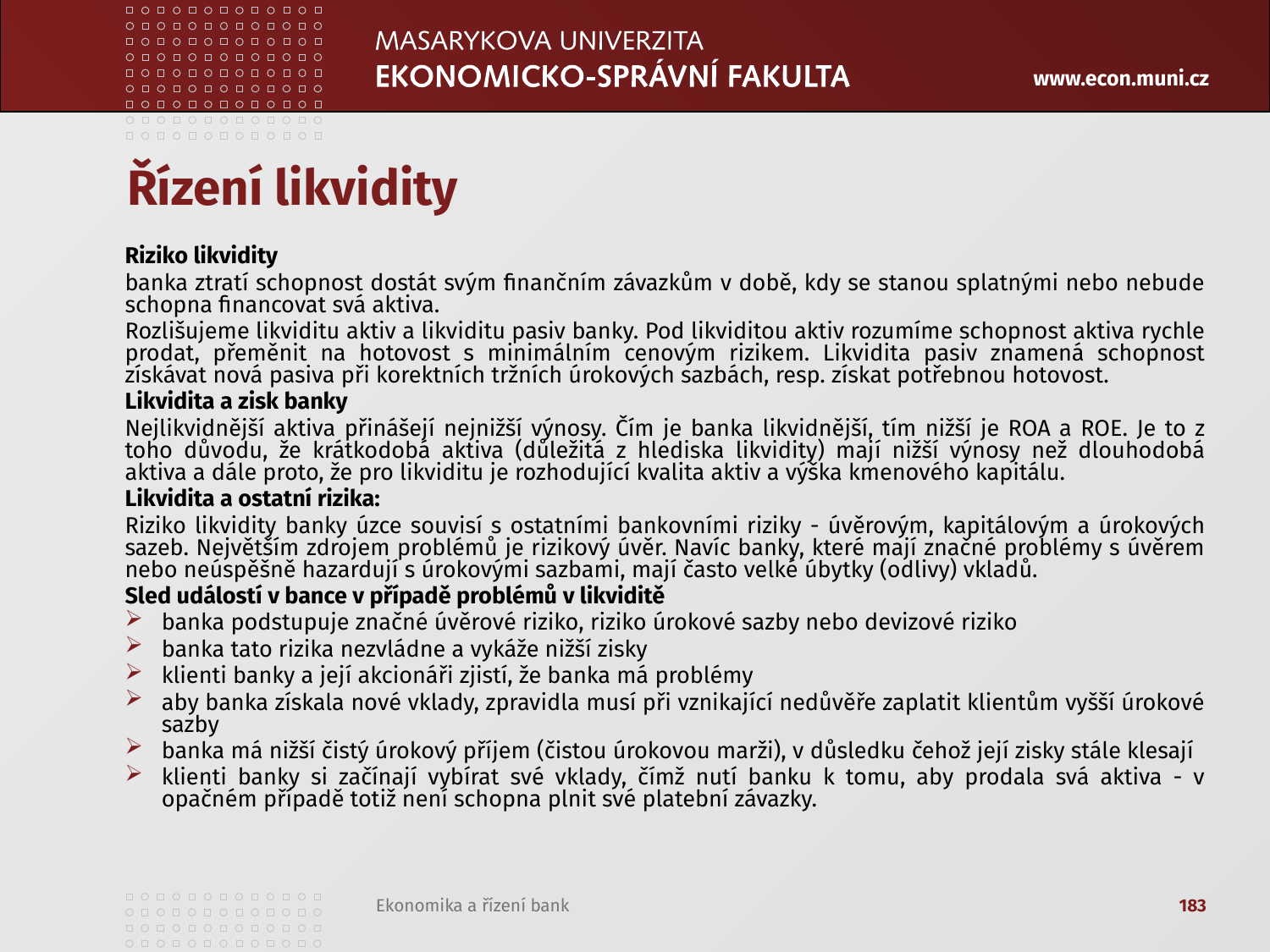

# Řízení likvidity
Riziko likvidity
banka ztratí schopnost dostát svým finančním závazkům v době, kdy se stanou splatnými nebo nebude schopna financovat svá aktiva.
Rozlišujeme likviditu aktiv a likviditu pasiv banky. Pod likviditou aktiv rozumíme schopnost aktiva rychle prodat, přeměnit na hotovost s minimálním cenovým rizikem. Likvidita pasiv znamená schopnost získávat nová pasiva při korektních tržních úrokových sazbách, resp. získat potřebnou hotovost.
Likvidita a zisk banky
Nejlikvidnější aktiva přinášejí nejnižší výnosy. Čím je banka likvidnější, tím nižší je ROA a ROE. Je to z toho důvodu, že krátkodobá aktiva (důležitá z hlediska likvidity) mají nižší výnosy než dlouhodobá aktiva a dále proto, že pro likviditu je rozhodující kvalita aktiv a výška kmenového kapitálu.
Likvidita a ostatní rizika:
Riziko likvidity banky úzce souvisí s ostatními bankovními riziky - úvěrovým, kapitálovým a úrokových sazeb. Největším zdrojem problémů je rizikový úvěr. Navíc banky, které mají značné problémy s úvěrem nebo neúspěšně hazardují s úrokovými sazbami, mají často velké úbytky (odlivy) vkladů.
Sled událostí v bance v případě problémů v likviditě
banka podstupuje značné úvěrové riziko, riziko úrokové sazby nebo devizové riziko
banka tato rizika nezvládne a vykáže nižší zisky
klienti banky a její akcionáři zjistí, že banka má problémy
aby banka získala nové vklady, zpravidla musí při vznikající nedůvěře zaplatit klientům vyšší úrokové sazby
banka má nižší čistý úrokový příjem (čistou úrokovou marži), v důsledku čehož její zisky stále klesají
klienti banky si začínají vybírat své vklady, čímž nutí banku k tomu, aby prodala svá aktiva - v opačném případě totiž není schopna plnit své platební závazky.
183
Ekonomika a řízení bank